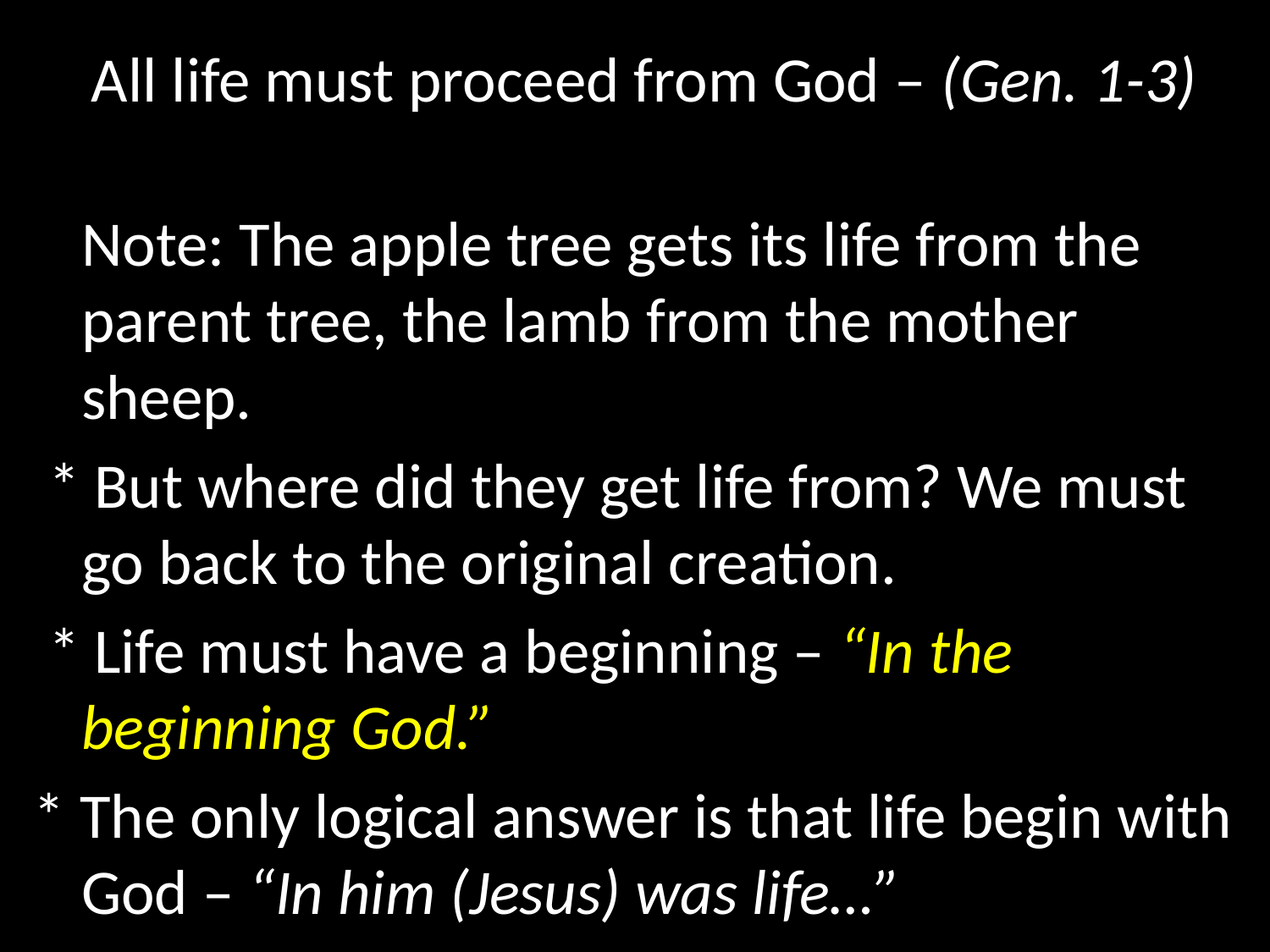

All life must proceed from God – (Gen. 1-3)
Note: The apple tree gets its life from the parent tree, the lamb from the mother sheep.
 * But where did they get life from? We must   go back to the original creation.
 * Life must have a beginning – “In the beginning God.”
* The only logical answer is that life begin with God – “In him (Jesus) was life…”